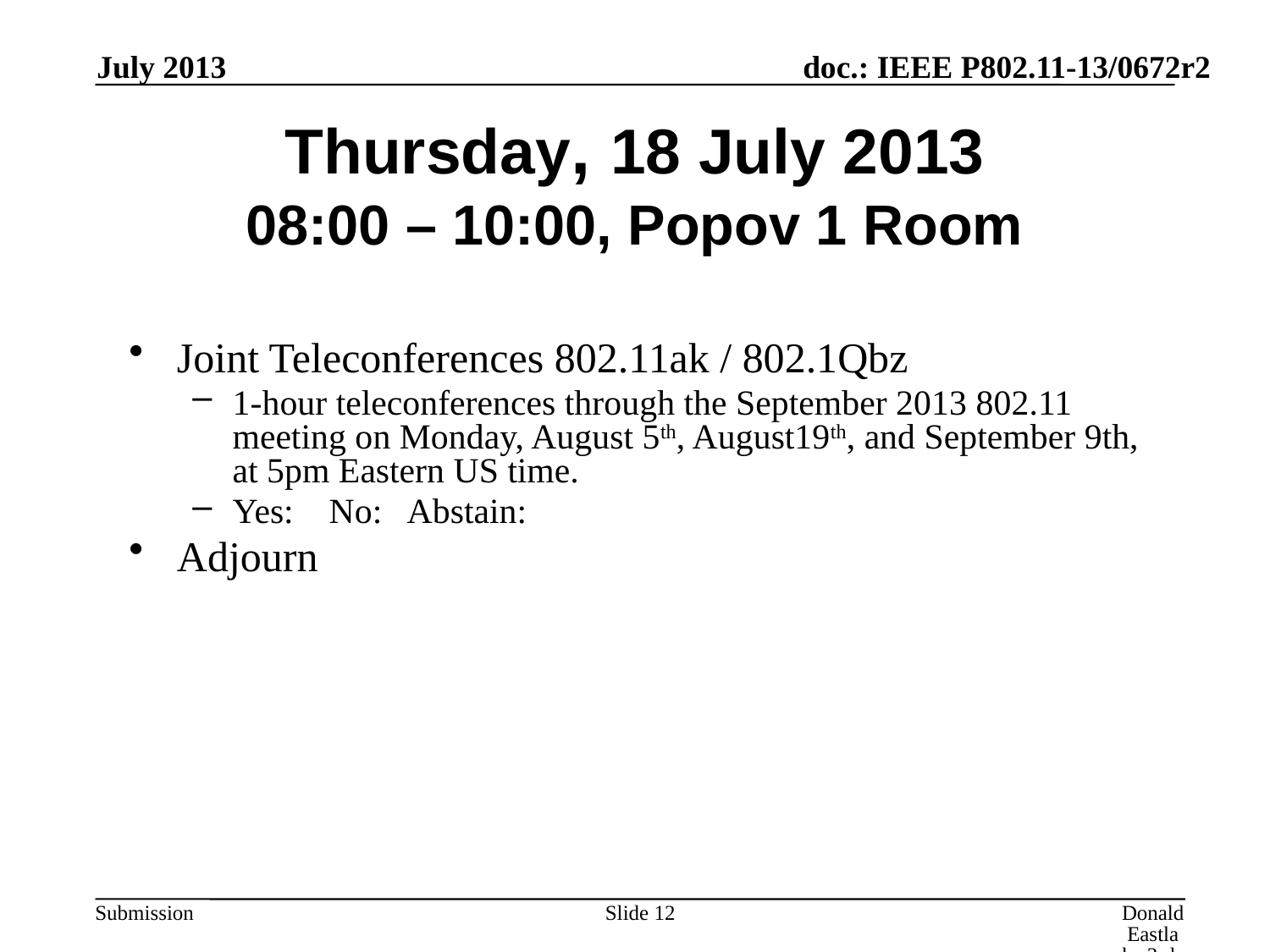

July 2013
# Thursday, 18 July 2013 08:00 – 10:00, Popov 1 Room

Joint Teleconferences 802.11ak / 802.1Qbz
1-hour teleconferences through the September 2013 802.11 meeting on Monday, August 5th, August19th, and September 9th, at 5pm Eastern US time.
Yes:    No:   Abstain:
Adjourn

Slide 12
Donald Eastlake 3rd, Huawei Technologies